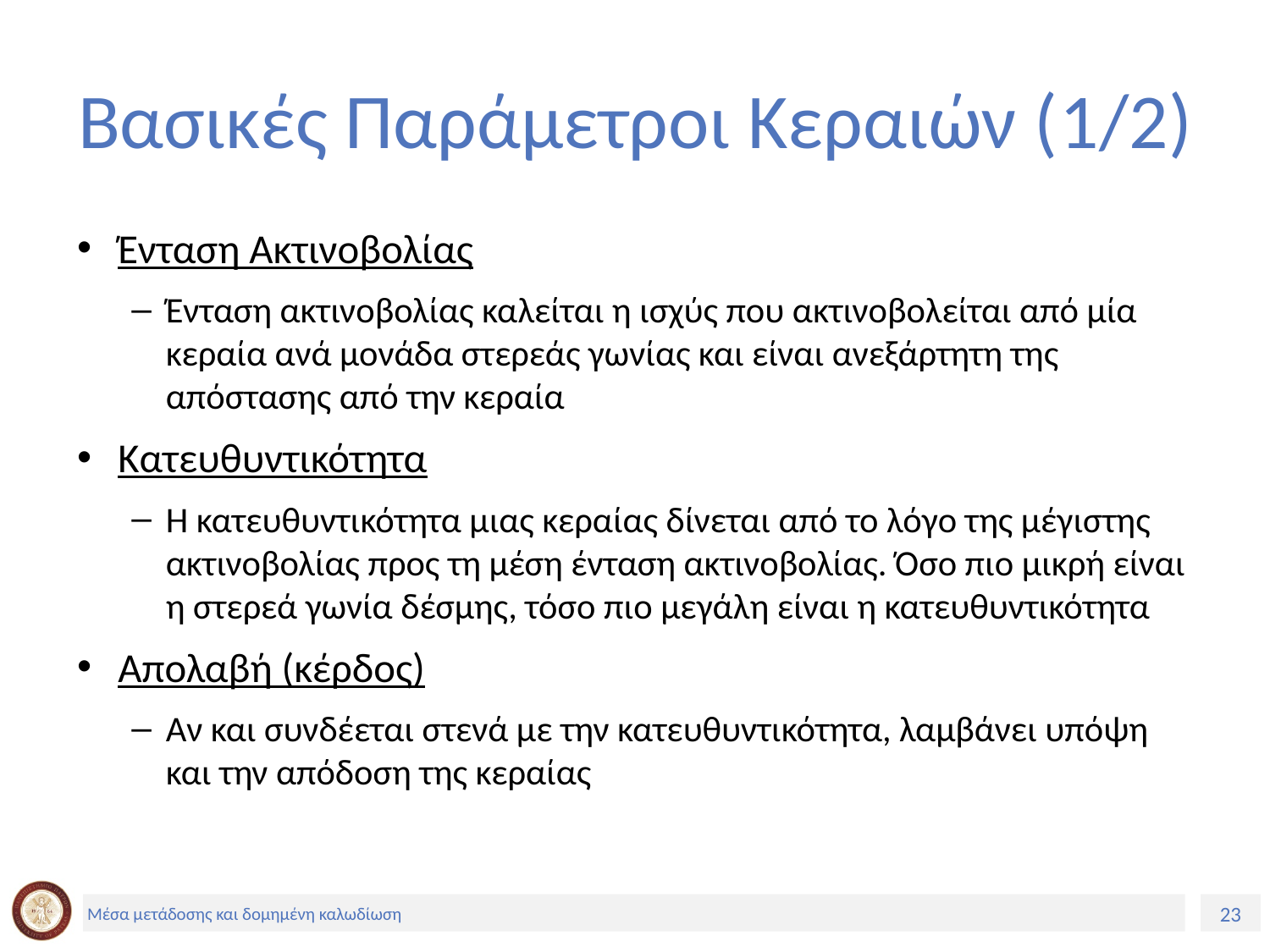

# Βασικές Παράμετροι Κεραιών (1/2)
Ένταση Ακτινοβολίας
Ένταση ακτινοβολίας καλείται η ισχύς που ακτινοβολείται από μία κεραία ανά μονάδα στερεάς γωνίας και είναι ανεξάρτητη της απόστασης από την κεραία
Κατευθυντικότητα
Η κατευθυντικότητα μιας κεραίας δίνεται από το λόγο της μέγιστης ακτινοβολίας προς τη μέση ένταση ακτινοβολίας. Όσο πιο μικρή είναι η στερεά γωνία δέσμης, τόσο πιο μεγάλη είναι η κατευθυντικότητα
Απολαβή (κέρδος)
Αν και συνδέεται στενά με την κατευθυντικότητα, λαμβάνει υπόψη και την απόδοση της κεραίας